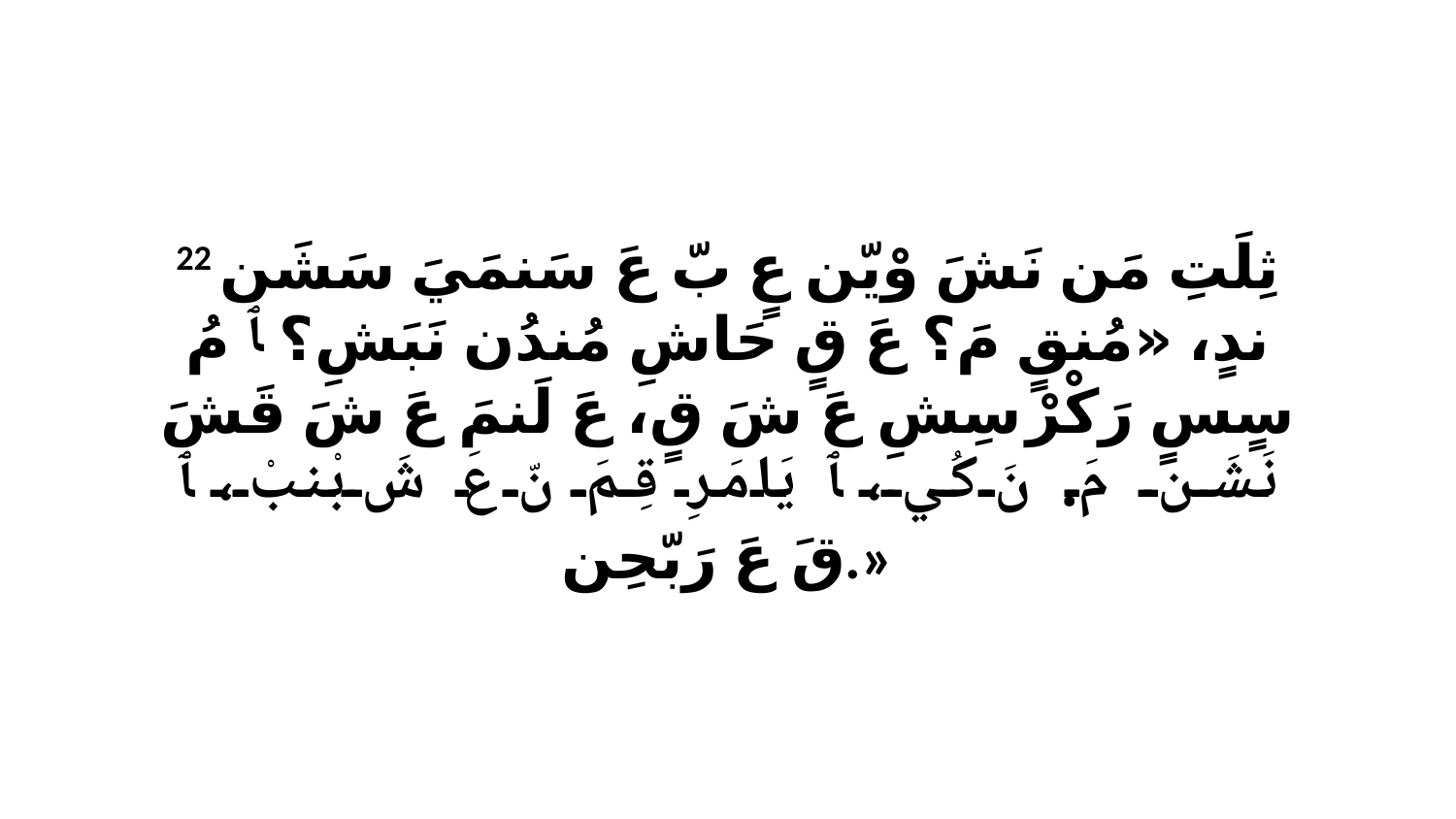

22 ثِلَتِ مَن نَشَ وْيّن عٍ بّ عَ سَنمَيَ سَشَن ندٍ، «مُنقٍ مَ؟ عَ قٍ حَاشِ مُندُن نَبَشِ؟ ﭑ مُ سٍسٍ رَكْرْ سِشِ عَ شَ قٍ، عَ لَنمَ عَ شَ قَشَ نَشَن مَ. نَ كُي، ﭑ يَامَرِ قِمَ نّ عَ شَ بْنبْ، ﭑ قَ عَ رَبّحِن.»